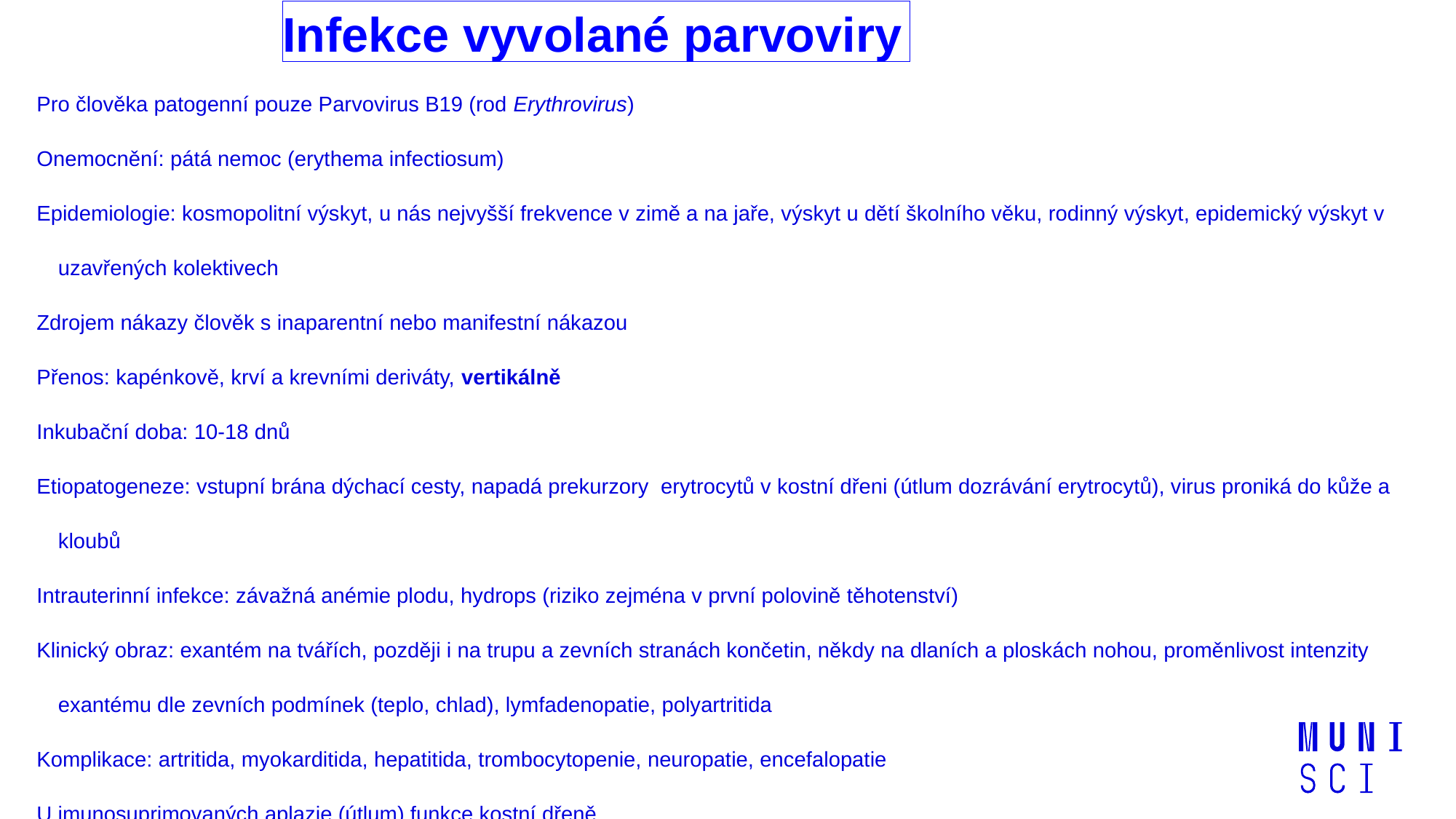

# Infekce vyvolané parvoviry
Pro člověka patogenní pouze Parvovirus B19 (rod Erythrovirus)
Onemocnění: pátá nemoc (erythema infectiosum)
Epidemiologie: kosmopolitní výskyt, u nás nejvyšší frekvence v zimě a na jaře, výskyt u dětí školního věku, rodinný výskyt, epidemický výskyt v uzavřených kolektivech
Zdrojem nákazy člověk s inaparentní nebo manifestní nákazou
Přenos: kapénkově, krví a krevními deriváty, vertikálně
Inkubační doba: 10-18 dnů
Etiopatogeneze: vstupní brána dýchací cesty, napadá prekurzory  erytrocytů v kostní dřeni (útlum dozrávání erytrocytů), virus proniká do kůže a kloubů
Intrauterinní infekce: závažná anémie plodu, hydrops (riziko zejména v první polovině těhotenství)
Klinický obraz: exantém na tvářích, později i na trupu a zevních stranách končetin, někdy na dlaních a ploskách nohou, proměnlivost intenzity exantému dle zevních podmínek (teplo, chlad), lymfadenopatie, polyartritida
Komplikace: artritida, myokarditida, hepatitida, trombocytopenie, neuropatie, encefalopatie
U imunosuprimovaných aplazie (útlum) funkce kostní dřeně
Diagnostika: IgM, izolace viru, PCR Léčba: symptomatická, při aplastické krizi krevní transfúze, u osob s imunodeficitem indikovány imunoglobuliny